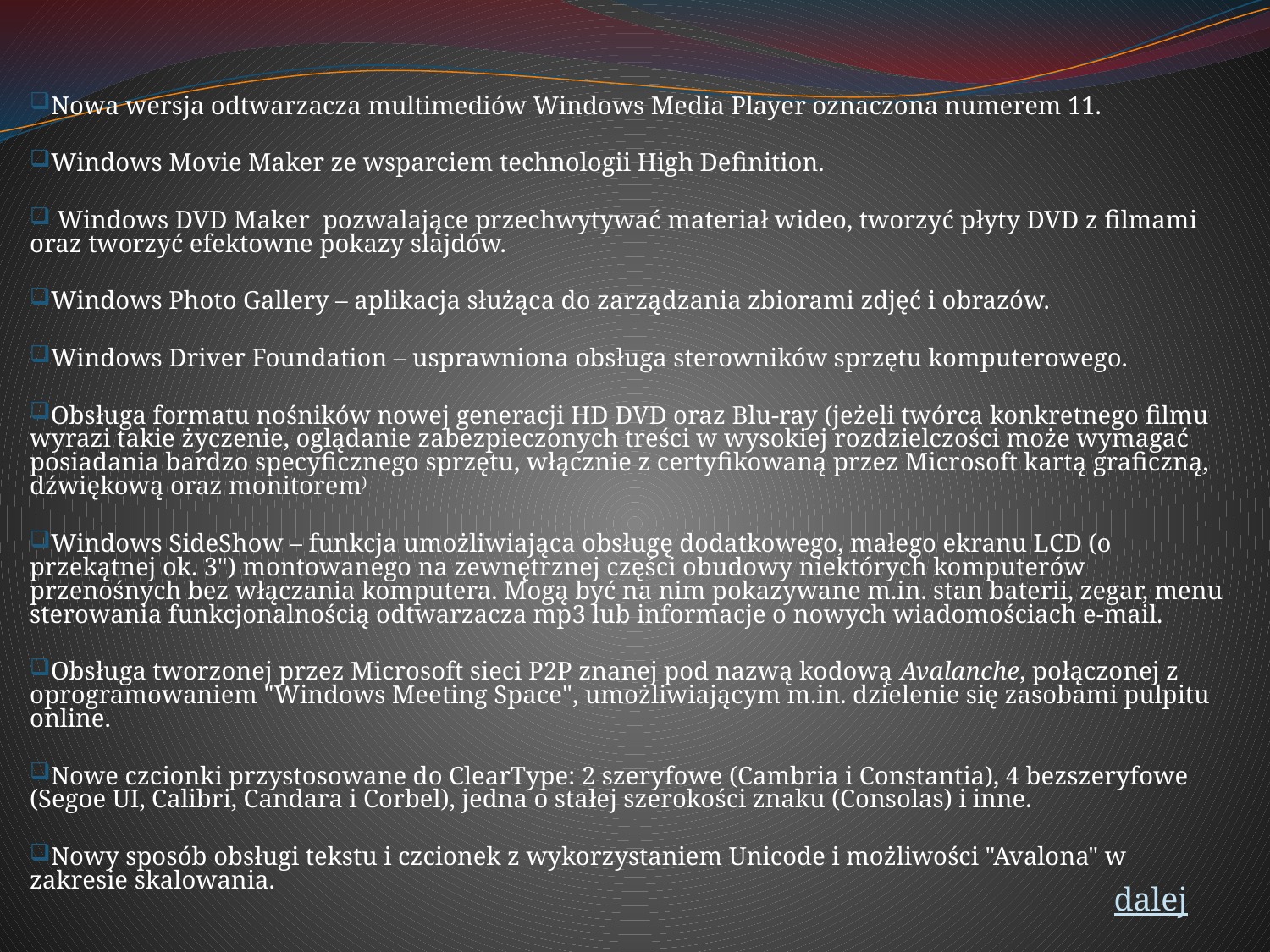

Nowa wersja odtwarzacza multimediów Windows Media Player oznaczona numerem 11.

Windows Movie Maker ze wsparciem technologii High Definition.

 Windows DVD Maker  pozwalające przechwytywać materiał wideo, tworzyć płyty DVD z filmami oraz tworzyć efektowne pokazy slajdów.

Windows Photo Gallery – aplikacja służąca do zarządzania zbiorami zdjęć i obrazów.

Windows Driver Foundation – usprawniona obsługa sterowników sprzętu komputerowego.

Obsługa formatu nośników nowej generacji HD DVD oraz Blu-ray (jeżeli twórca konkretnego filmu wyrazi takie życzenie, oglądanie zabezpieczonych treści w wysokiej rozdzielczości może wymagać posiadania bardzo specyficznego sprzętu, włącznie z certyfikowaną przez Microsoft kartą graficzną, dźwiękową oraz monitorem)

Windows SideShow – funkcja umożliwiająca obsługę dodatkowego, małego ekranu LCD (o przekątnej ok. 3") montowanego na zewnętrznej części obudowy niektórych komputerów przenośnych bez włączania komputera. Mogą być na nim pokazywane m.in. stan baterii, zegar, menu sterowania funkcjonalnością odtwarzacza mp3 lub informacje o nowych wiadomościach e-mail.

Obsługa tworzonej przez Microsoft sieci P2P znanej pod nazwą kodową Avalanche, połączonej z oprogramowaniem "Windows Meeting Space", umożliwiającym m.in. dzielenie się zasobami pulpitu online.

Nowe czcionki przystosowane do ClearType: 2 szeryfowe (Cambria i Constantia), 4 bezszeryfowe (Segoe UI, Calibri, Candara i Corbel), jedna o stałej szerokości znaku (Consolas) i inne.

Nowy sposób obsługi tekstu i czcionek z wykorzystaniem Unicode i możliwości "Avalona" w zakresie skalowania.

dalej